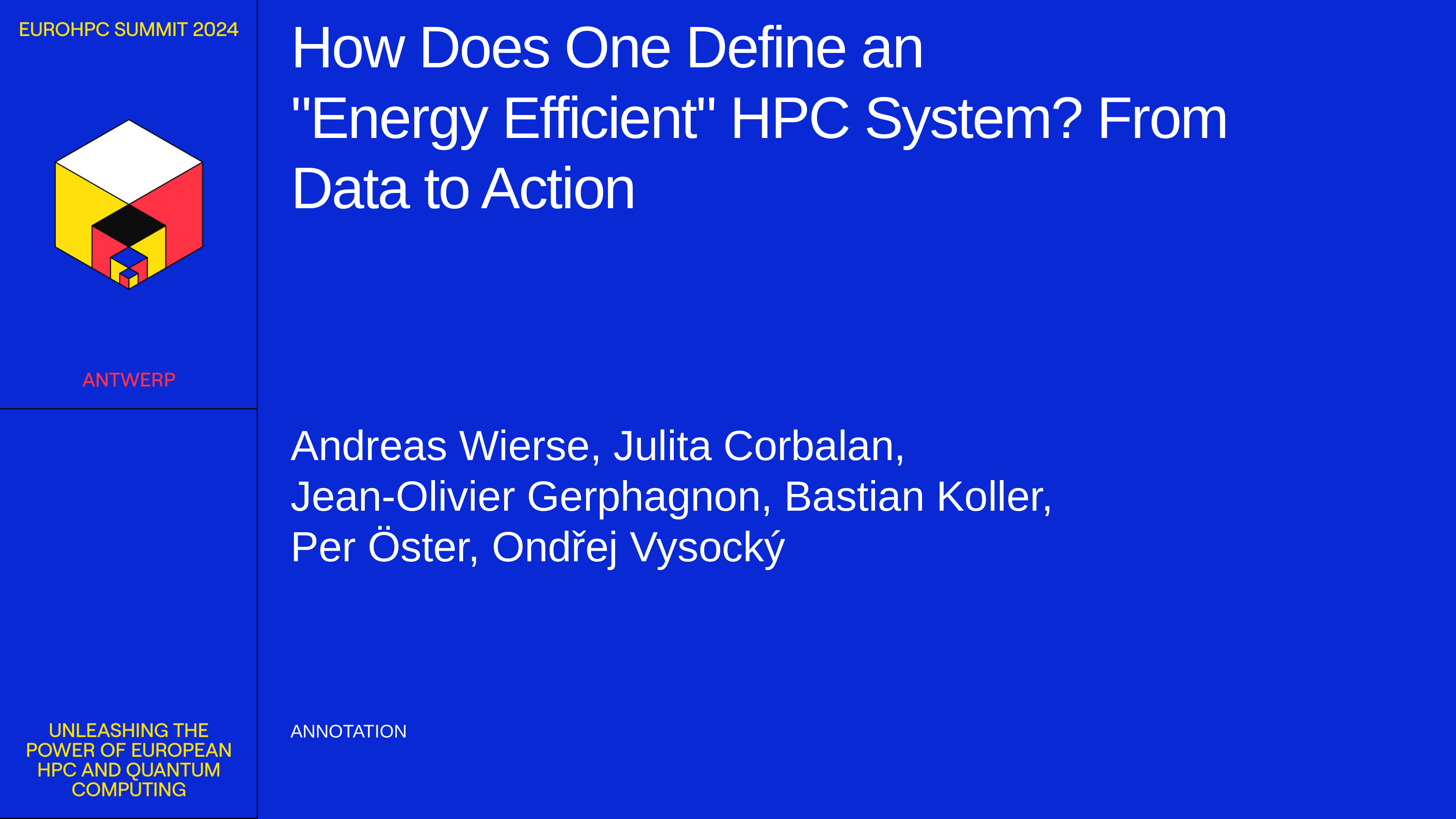

How Does One Define an
"Energy Efficient" HPC System? From Data to Action

Andreas Wierse, Julita Corbalan,
Jean-Olivier Gerphagnon, Bastian Koller,
Per Öster, Ondřej Vysocký
ANNOTATION